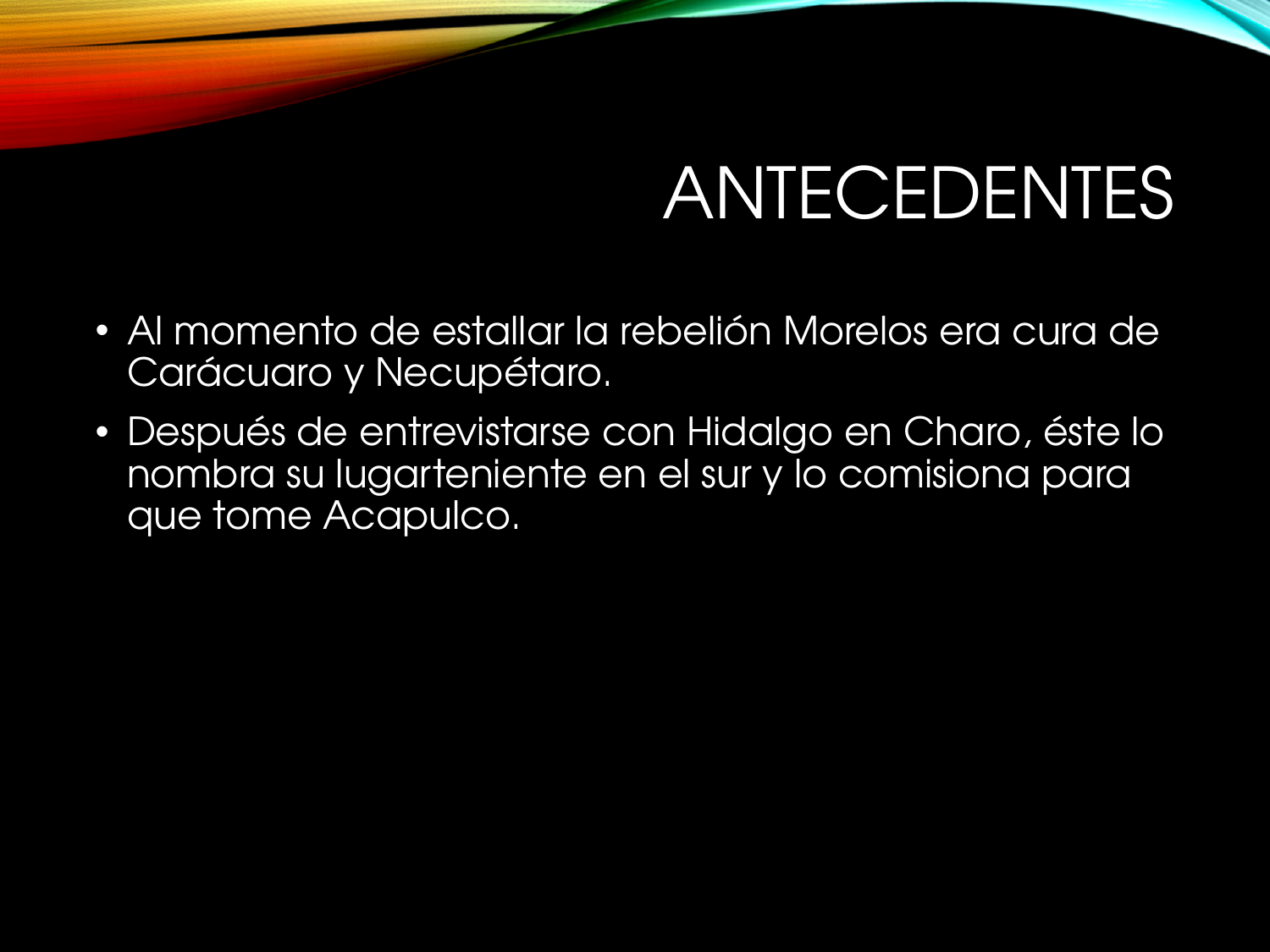

# Antecedentes
Al momento de estallar la rebelión Morelos era cura de Carácuaro y Necupétaro.
Después de entrevistarse con Hidalgo en Charo, éste lo nombra su lugarteniente en el sur y lo comisiona para que tome Acapulco.